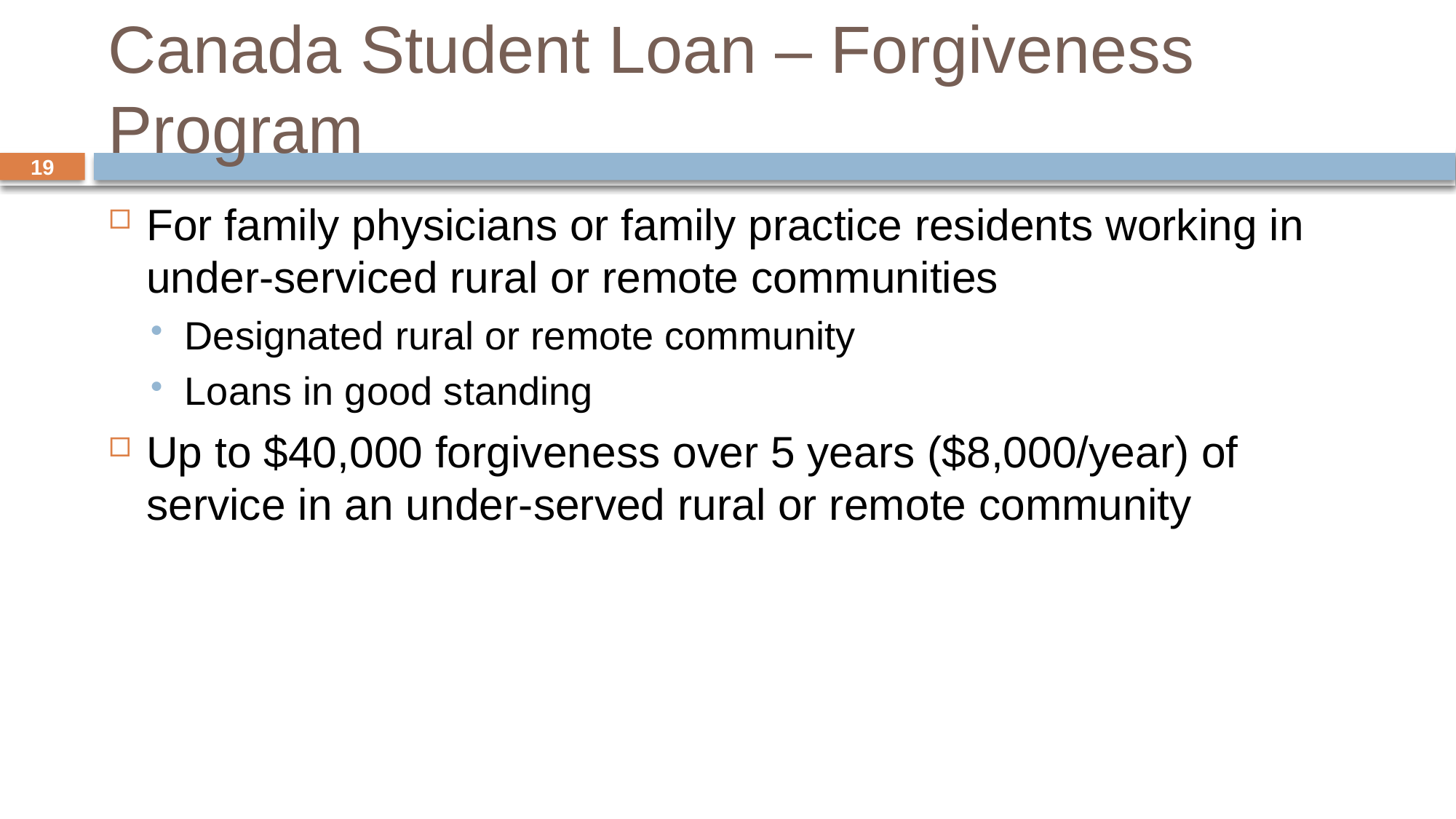

# Canada Student Loan – Forgiveness Program
19
For family physicians or family practice residents working in under-serviced rural or remote communities
Designated rural or remote community
Loans in good standing
Up to $40,000 forgiveness over 5 years ($8,000/year) of service in an under-served rural or remote community